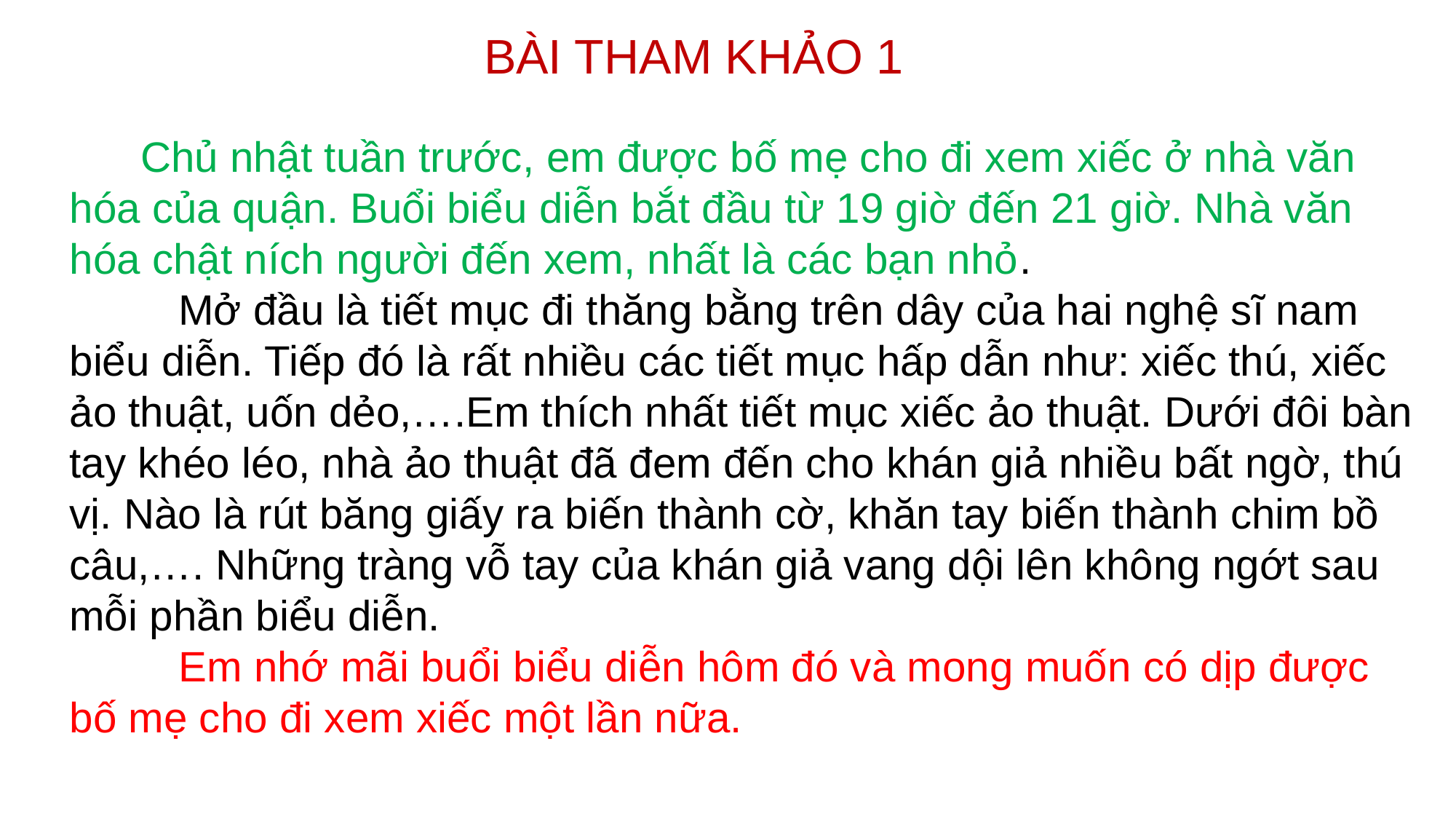

BÀI THAM KHẢO 1
      Chủ nhật tuần trước, em được bố mẹ cho đi xem xiếc ở nhà văn hóa của quận. Buổi biểu diễn bắt đầu từ 19 giờ đến 21 giờ. Nhà văn hóa chật ních người đến xem, nhất là các bạn nhỏ.
	Mở đầu là tiết mục đi thăng bằng trên dây của hai nghệ sĩ nam biểu diễn. Tiếp đó là rất nhiều các tiết mục hấp dẫn như: xiếc thú, xiếc ảo thuật, uốn dẻo,….Em thích nhất tiết mục xiếc ảo thuật. Dưới đôi bàn tay khéo léo, nhà ảo thuật đã đem đến cho khán giả nhiều bất ngờ, thú vị. Nào là rút băng giấy ra biến thành cờ, khăn tay biến thành chim bồ câu,…. Những tràng vỗ tay của khán giả vang dội lên không ngớt sau mỗi phần biểu diễn.
	Em nhớ mãi buổi biểu diễn hôm đó và mong muốn có dịp được bố mẹ cho đi xem xiếc một lần nữa.